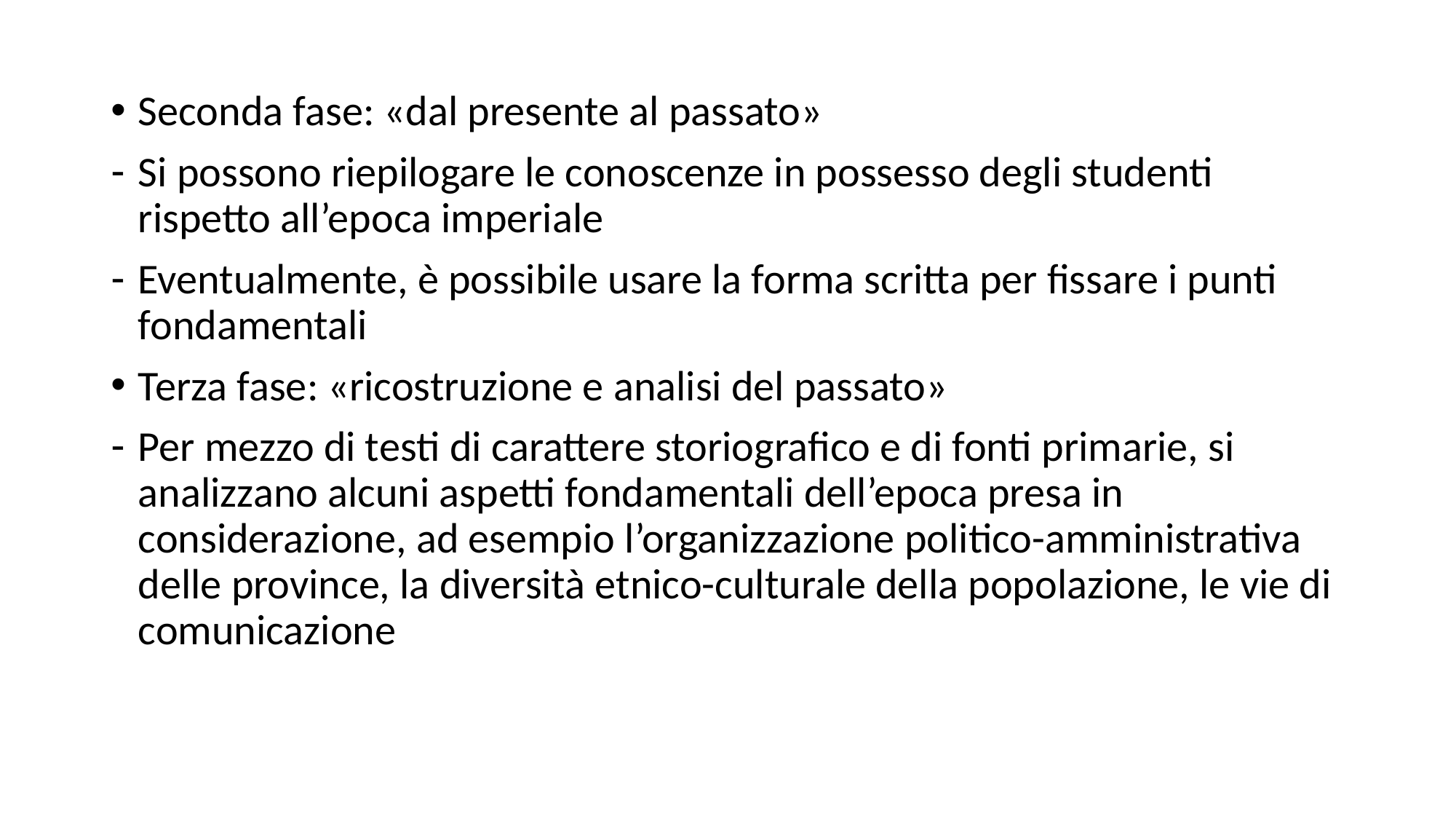

Seconda fase: «dal presente al passato»
Si possono riepilogare le conoscenze in possesso degli studenti rispetto all’epoca imperiale
Eventualmente, è possibile usare la forma scritta per fissare i punti fondamentali
Terza fase: «ricostruzione e analisi del passato»
Per mezzo di testi di carattere storiografico e di fonti primarie, si analizzano alcuni aspetti fondamentali dell’epoca presa in considerazione, ad esempio l’organizzazione politico-amministrativa delle province, la diversità etnico-culturale della popolazione, le vie di comunicazione